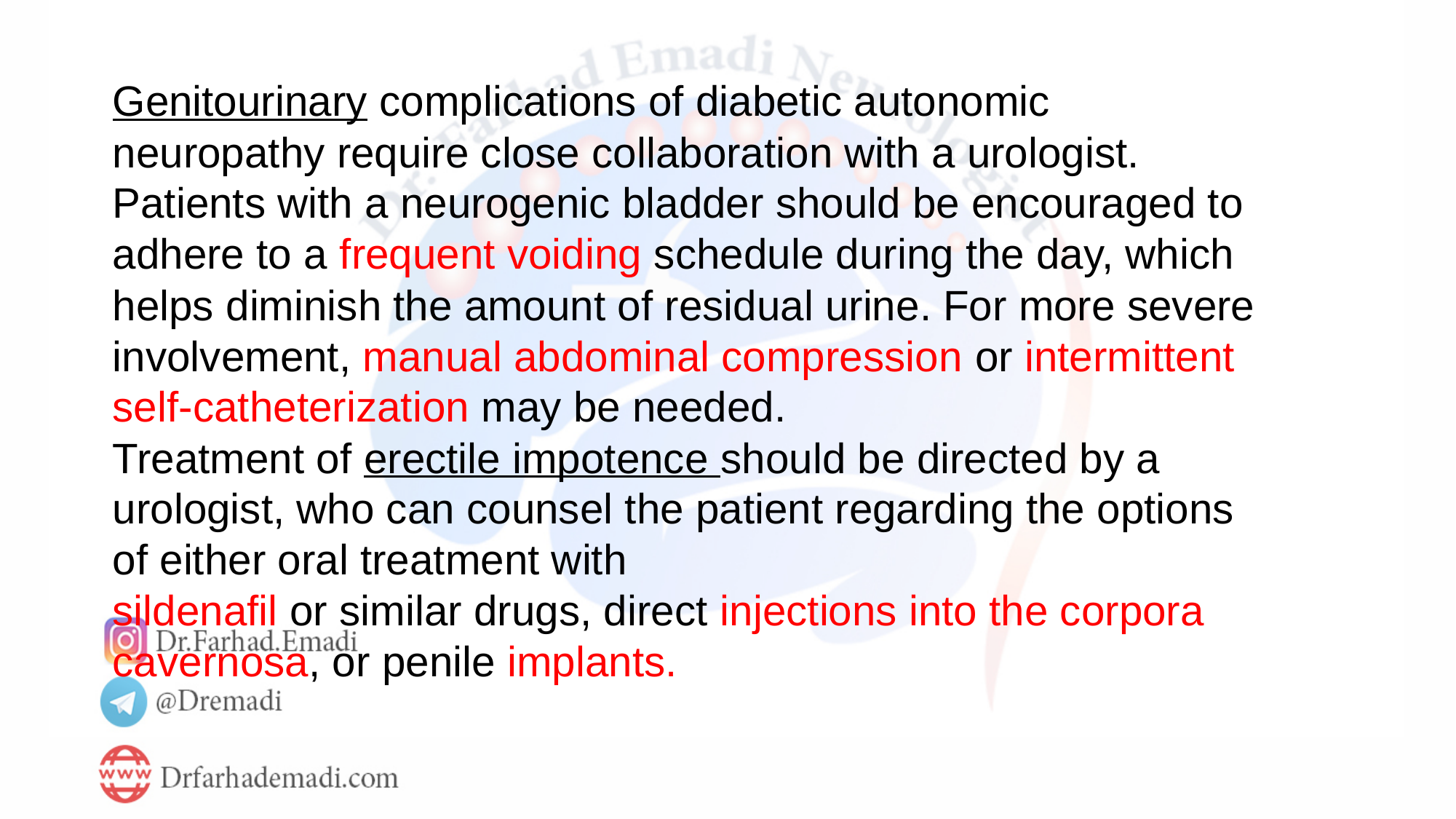

Genitourinary complications of diabetic autonomic neuropathy require close collaboration with a urologist. Patients with a neurogenic bladder should be encouraged to adhere to a frequent voiding schedule during the day, which helps diminish the amount of residual urine. For more severe
involvement, manual abdominal compression or intermittent self-catheterization may be needed.
Treatment of erectile impotence should be directed by a urologist, who can counsel the patient regarding the options of either oral treatment with
sildenafil or similar drugs, direct injections into the corpora cavernosa, or penile implants.